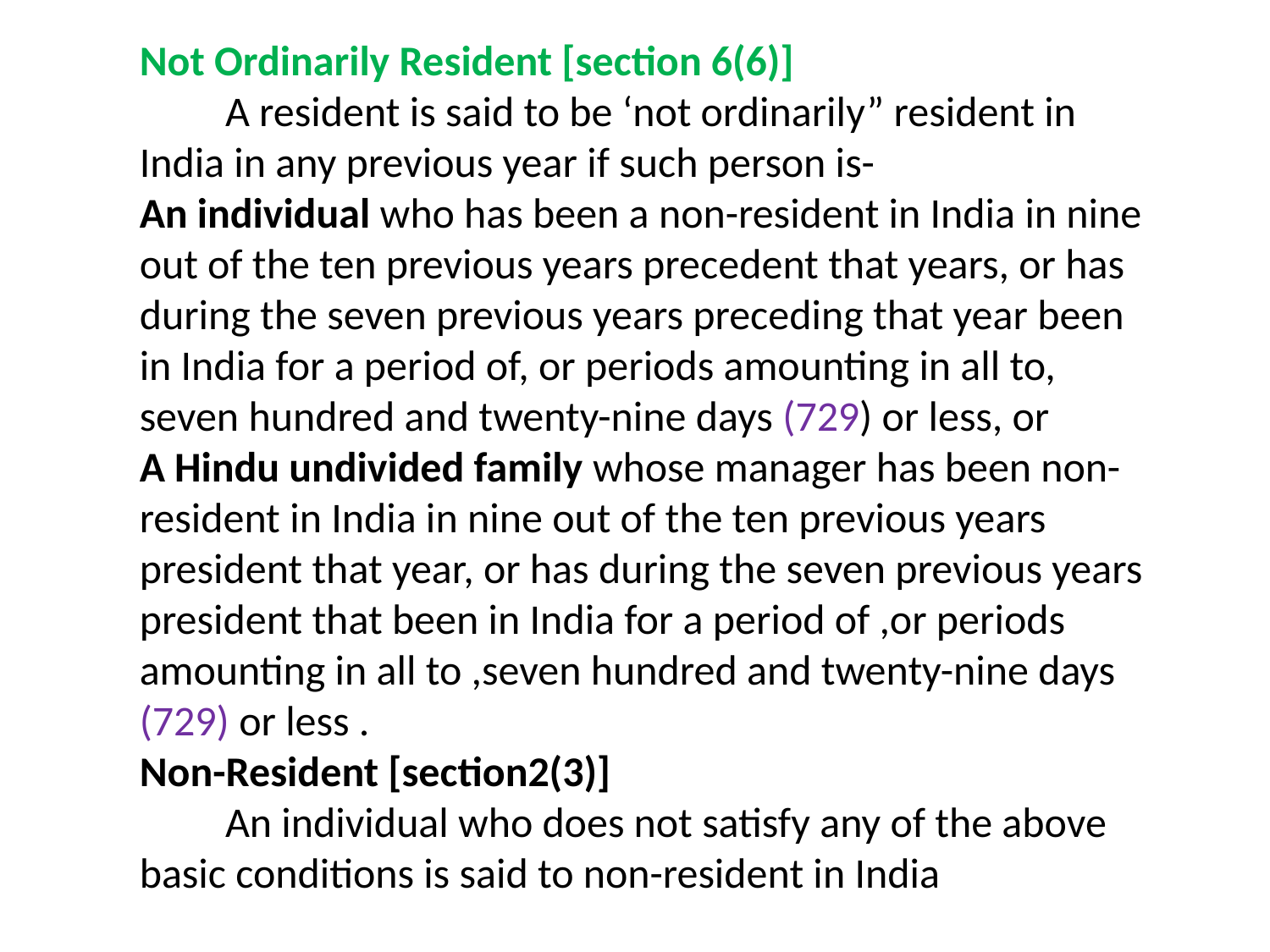

Not Ordinarily Resident [section 6(6)]
         A resident is said to be ‘not ordinarily” resident in India in any previous year if such person is-
An individual who has been a non-resident in India in nine out of the ten previous years precedent that years, or has during the seven previous years preceding that year been in India for a period of, or periods amounting in all to, seven hundred and twenty-nine days (729) or less, or
A Hindu undivided family whose manager has been non-resident in India in nine out of the ten previous years president that year, or has during the seven previous years president that been in India for a period of ,or periods amounting in all to ,seven hundred and twenty-nine days (729) or less .
Non-Resident [section2(3)]
         An individual who does not satisfy any of the above basic conditions is said to non-resident in India